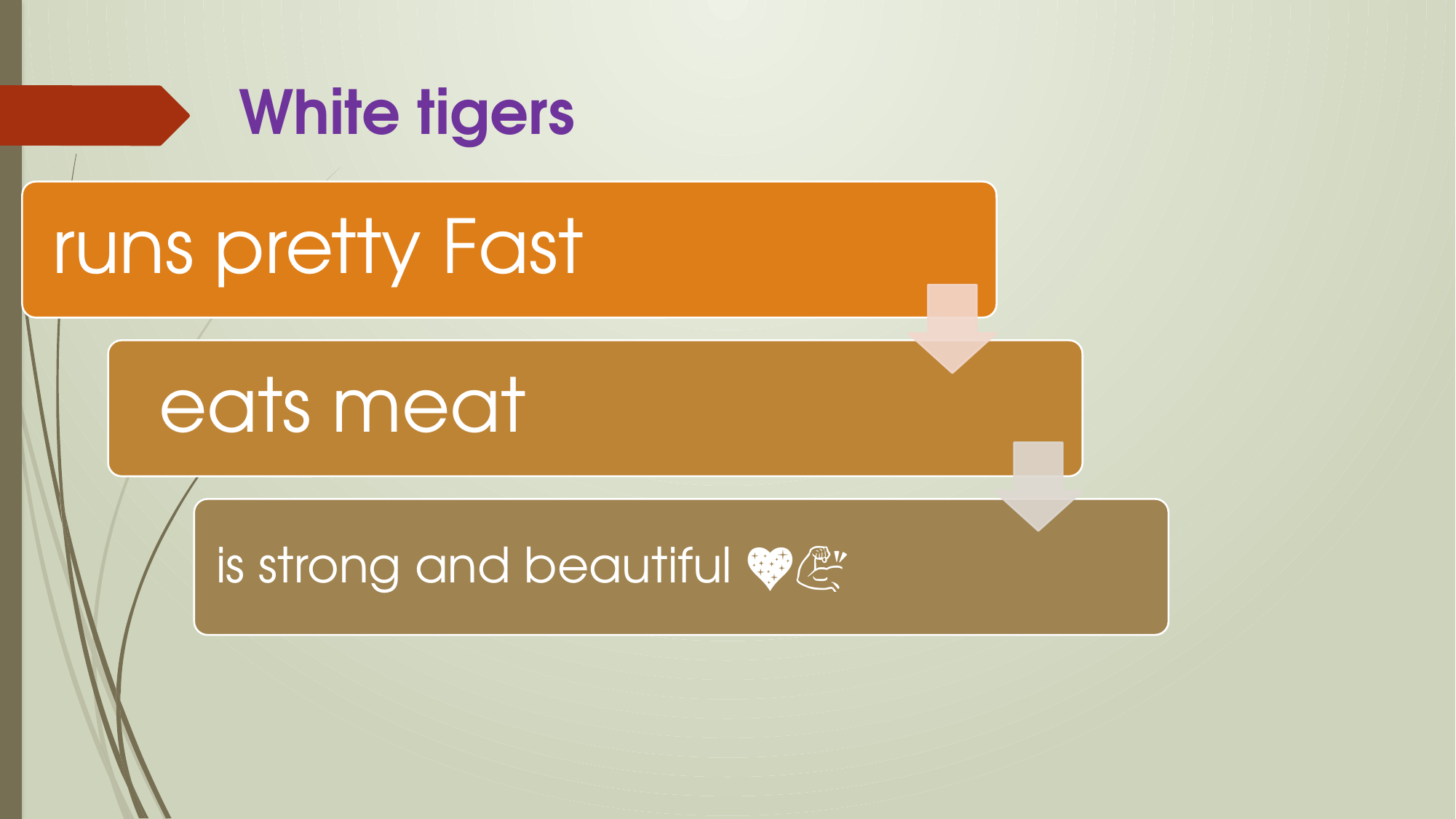

# White tigers
runs pretty Fast
 eats meat
is strong and beautiful 💖💪